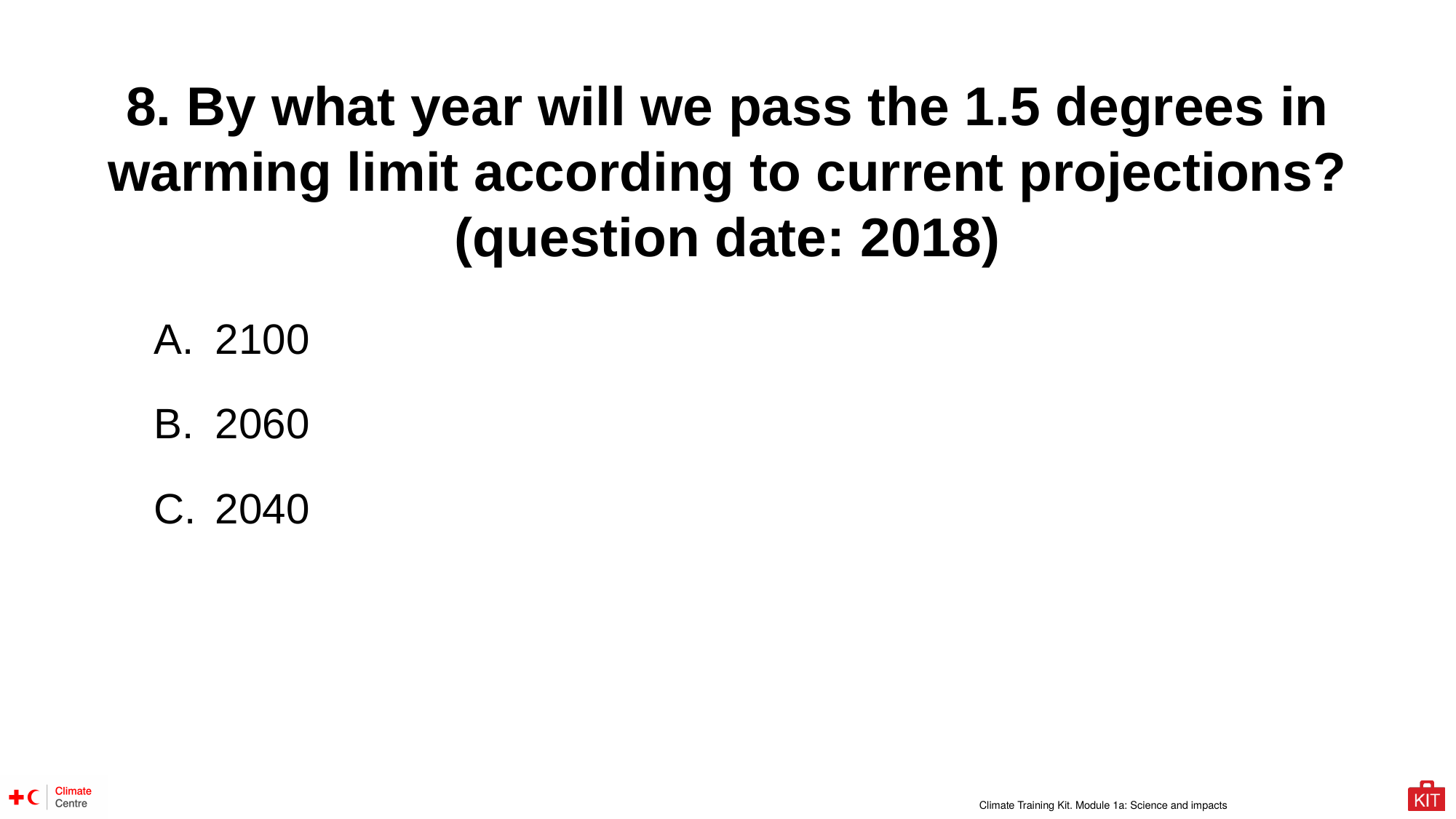

8. By what year will we pass the 1.5 degrees in warming limit according to current projections? (question date: 2018)
2100
2060
2040